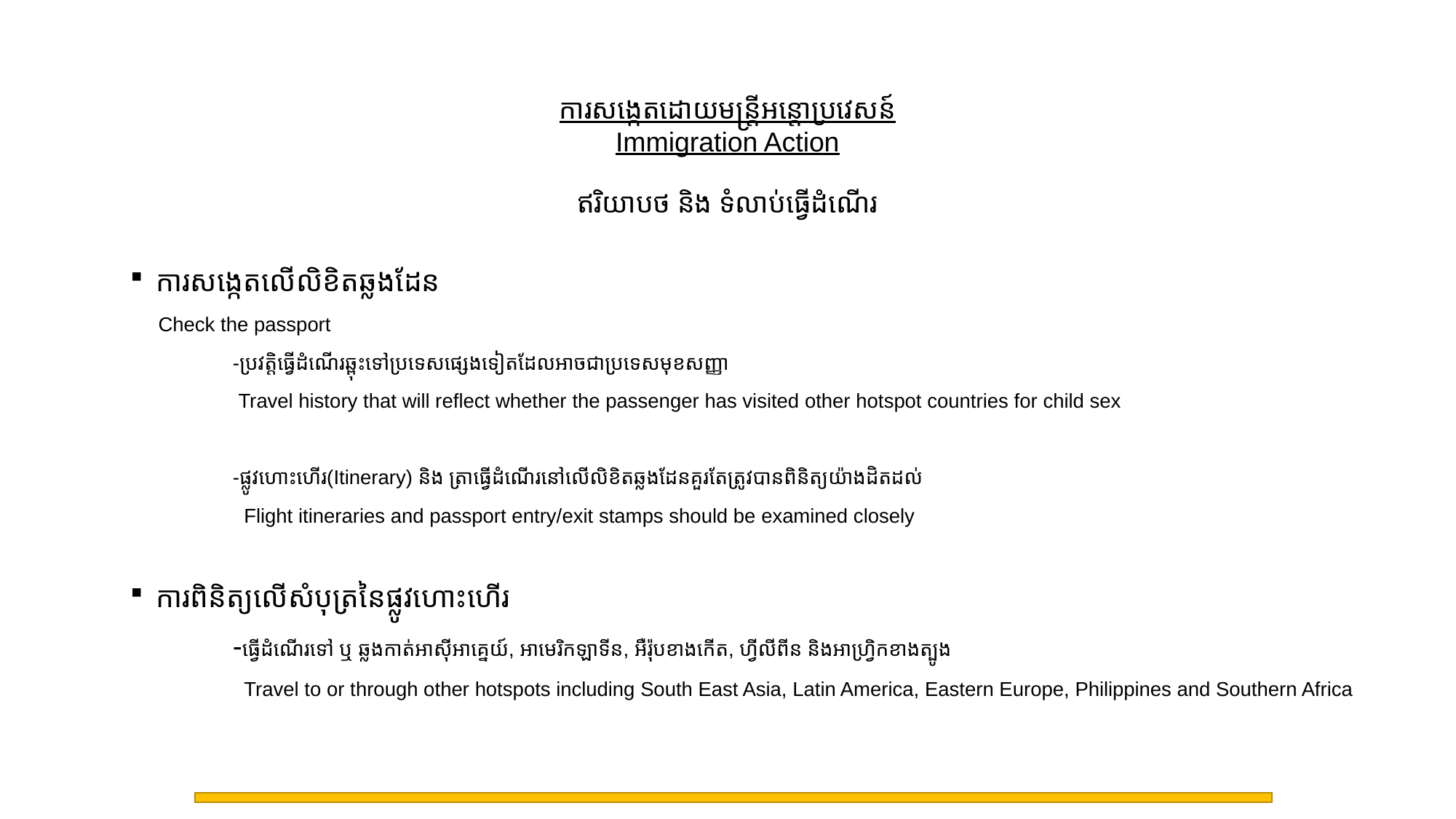

ការសង្កេតដោយមន្ត្រីអន្តោប្រវេសន៍
Immigration Action
ឥរិយាបថ និង ទំលាប់ធ្វើដំណើរ
ការសង្កេតលើលិខិតឆ្លងដែន
     Check the passport
 	-ប្រវត្តិធ្វើដំណើរឆ្ពុះទៅប្រទេសផ្សេងទៀតដែលអាចជាប្រទេសមុខសញ្ញា
	 Travel history that will reflect whether the passenger has visited other hotspot countries for child sex

	-ផ្លូវហោះហើរ(Itinerary) និង ត្រាធ្វើដំណើរនៅលើលិខិតឆ្លងដែនគួរតែត្រូវបានពិនិត្យយ៉ាងដិតដល់
	  Flight itineraries and passport entry/exit stamps should be examined closely

ការពិនិត្យលើសំបុត្រនៃផ្លូវហោះហើរ
  	-ធ្វើដំណើរទៅ​ ឬ ឆ្លងកាត់អាស៊ីអាគ្នេយ៍, អាមេរិកឡាទីន, អឺរ៉ុបខាងកើត, ហ្វីលីពីន និងអាហ្វ្រិកខាងត្បូង
	  Travel to or through other hotspots including South East Asia, Latin America, Eastern Europe, Philippines and Southern Africa